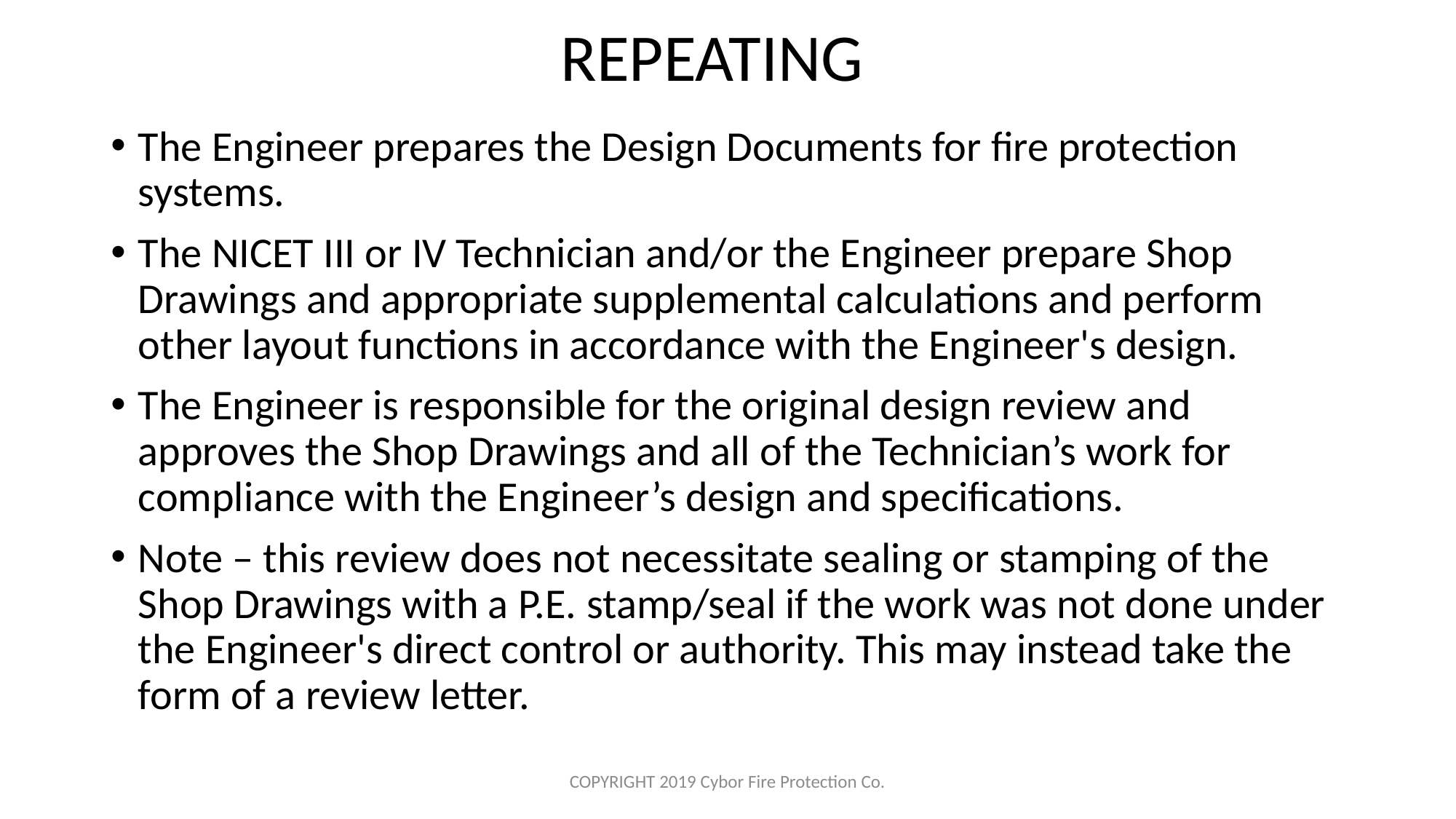

# REPEATING
The Engineer prepares the Design Documents for fire protection systems.
The NICET III or IV Technician and/or the Engineer prepare Shop Drawings and appropriate supplemental calculations and perform other layout functions in accordance with the Engineer's design.
The Engineer is responsible for the original design review and approves the Shop Drawings and all of the Technician’s work for compliance with the Engineer’s design and specifications.
Note – this review does not necessitate sealing or stamping of the Shop Drawings with a P.E. stamp/seal if the work was not done under the Engineer's direct control or authority. This may instead take the form of a review letter.
COPYRIGHT 2019 Cybor Fire Protection Co.